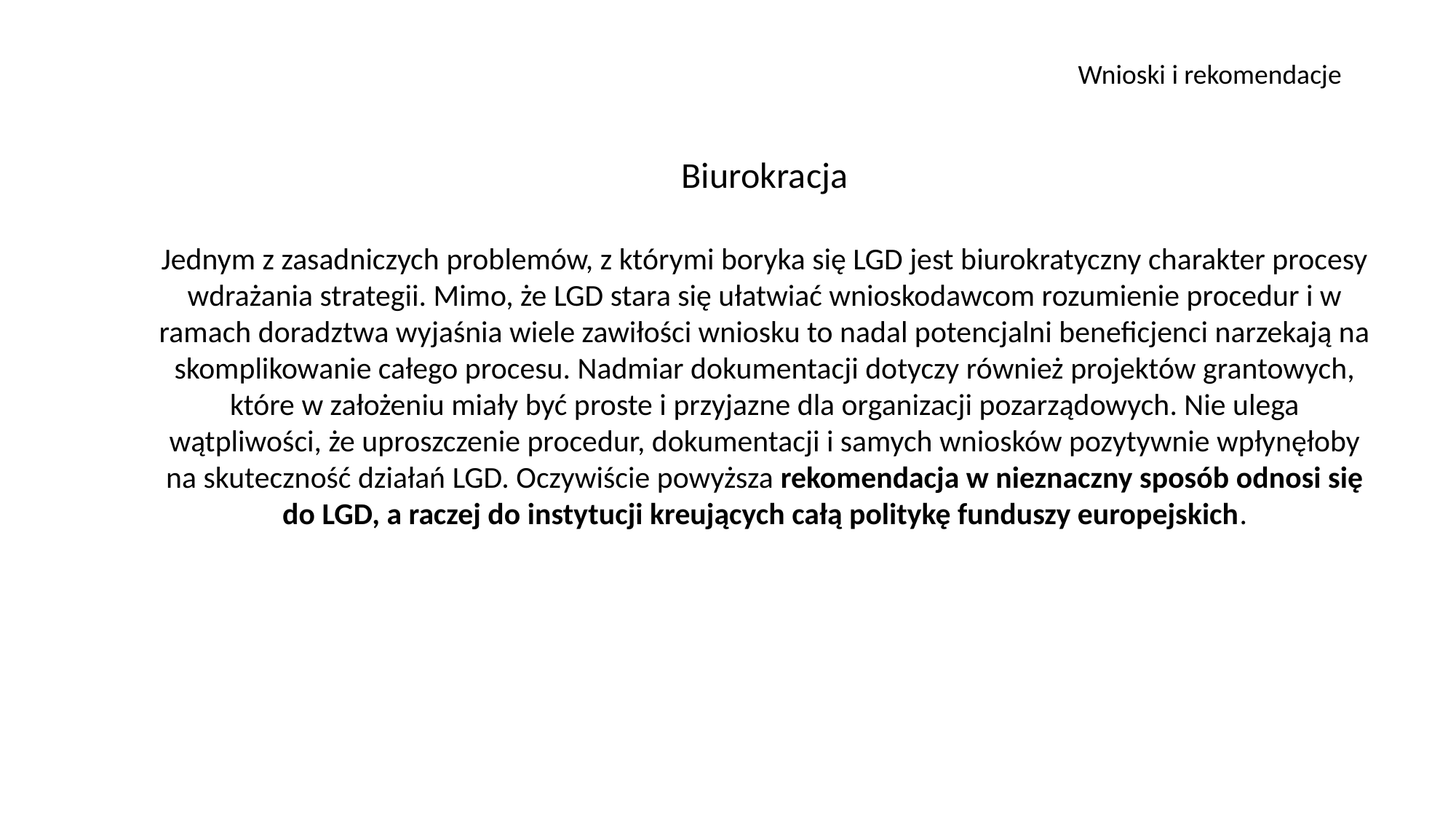

Wnioski i rekomendacje
Biurokracja

Jednym z zasadniczych problemów, z którymi boryka się LGD jest biurokratyczny charakter procesy wdrażania strategii. Mimo, że LGD stara się ułatwiać wnioskodawcom rozumienie procedur i w ramach doradztwa wyjaśnia wiele zawiłości wniosku to nadal potencjalni beneficjenci narzekają na skomplikowanie całego procesu. Nadmiar dokumentacji dotyczy również projektów grantowych, które w założeniu miały być proste i przyjazne dla organizacji pozarządowych. Nie ulega wątpliwości, że uproszczenie procedur, dokumentacji i samych wniosków pozytywnie wpłynęłoby na skuteczność działań LGD. Oczywiście powyższa rekomendacja w nieznaczny sposób odnosi się do LGD, a raczej do instytucji kreujących całą politykę funduszy europejskich.